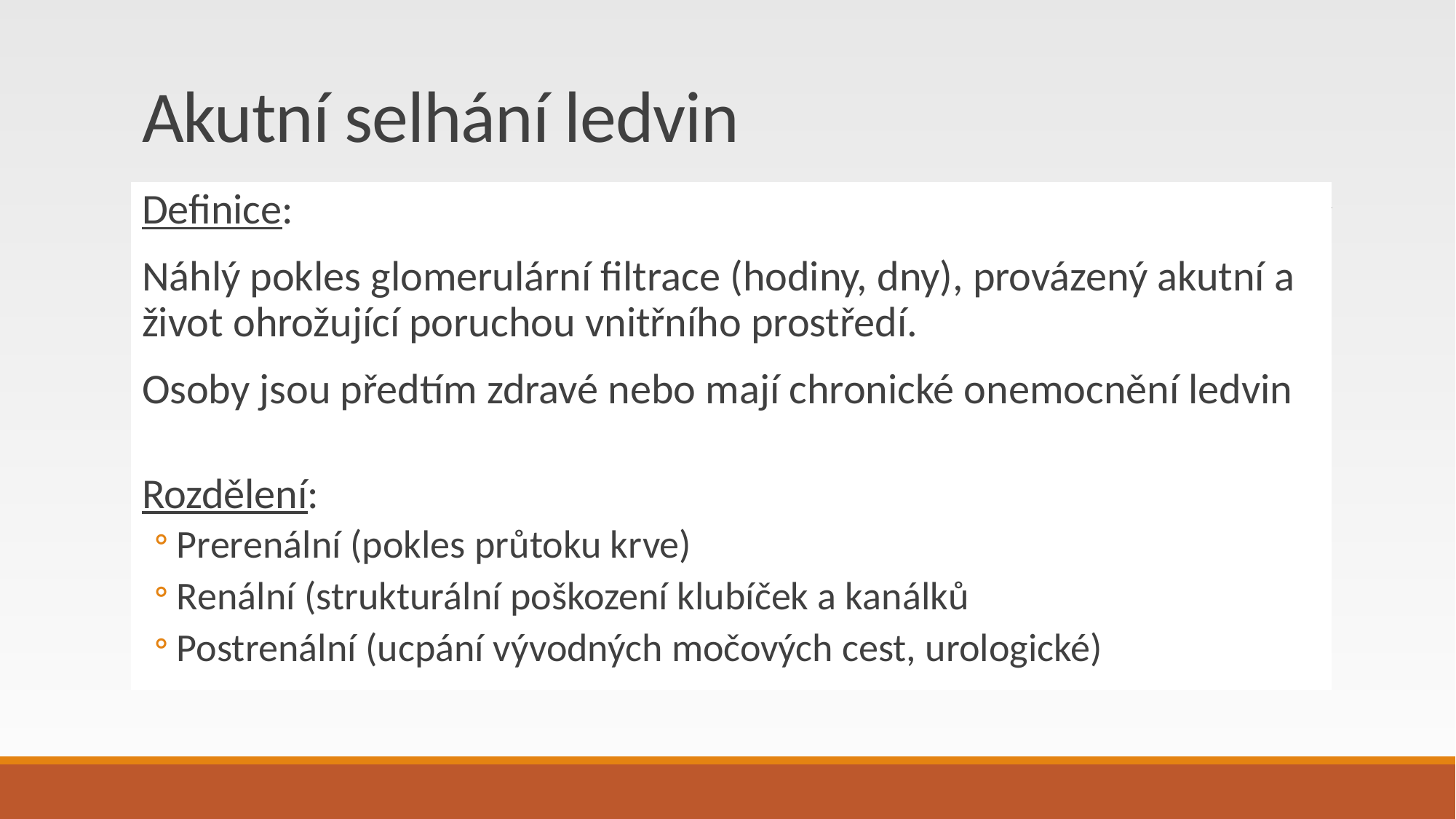

# Akutní selhání ledvin
Definice:
Náhlý pokles glomerulární filtrace (hodiny, dny), provázený akutní a život ohrožující poruchou vnitřního prostředí.
Osoby jsou předtím zdravé nebo mají chronické onemocnění ledvin

Rozdělení:
Prerenální (pokles průtoku krve)
Renální (strukturální poškození klubíček a kanálků
Postrenální (ucpání vývodných močových cest, urologické)